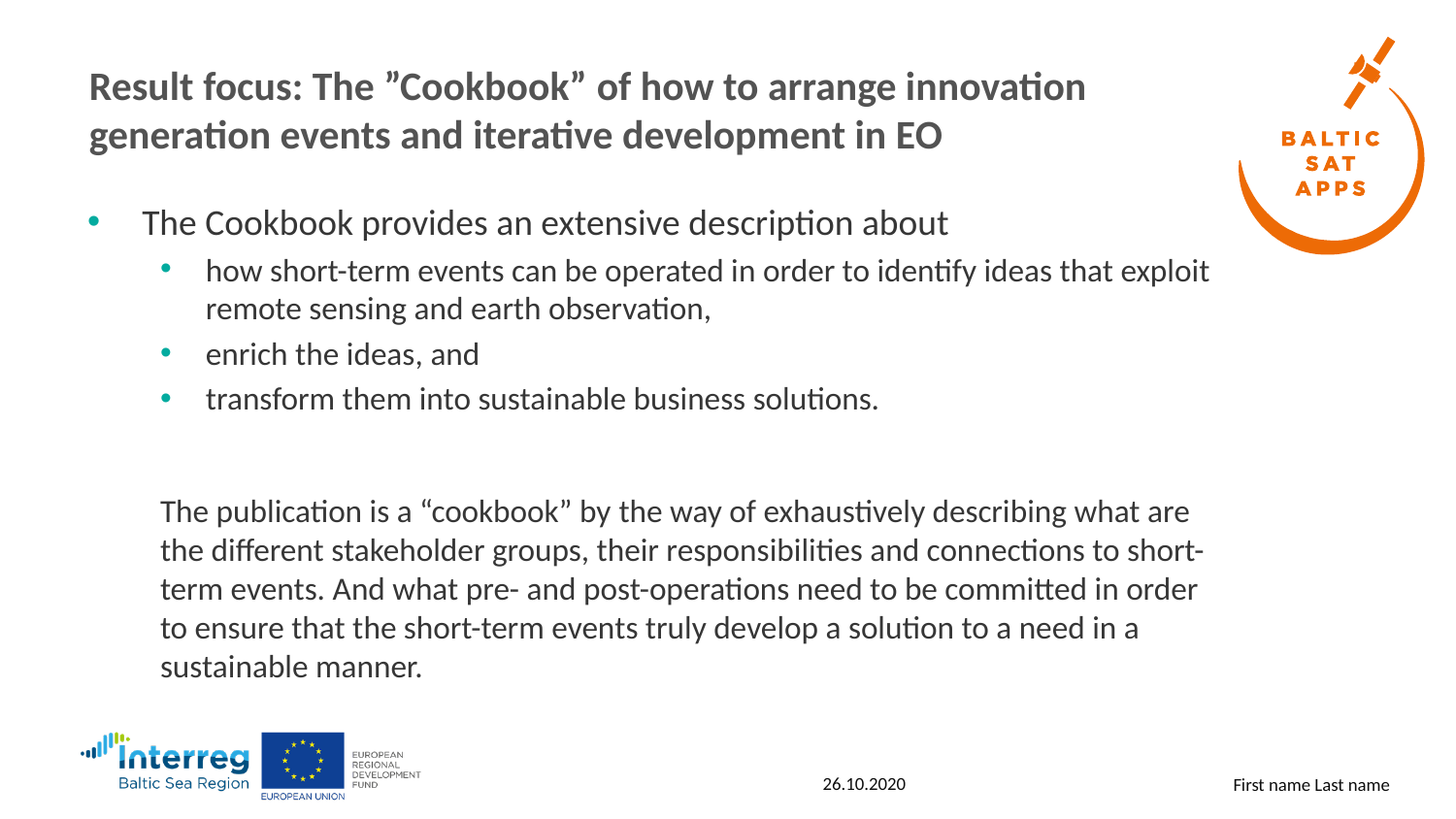

# Result focus: The ”Cookbook” of how to arrange innovation generation events and iterative development in EO
The Cookbook provides an extensive description about
how short-term events can be operated in order to identify ideas that exploit remote sensing and earth observation,
enrich the ideas, and
transform them into sustainable business solutions.

The publication is a “cookbook” by the way of exhaustively describing what are the different stakeholder groups, their responsibilities and connections to short-term events. And what pre- and post-operations need to be committed in order to ensure that the short-term events truly develop a solution to a need in a sustainable manner.

26.10.2020
First name Last name